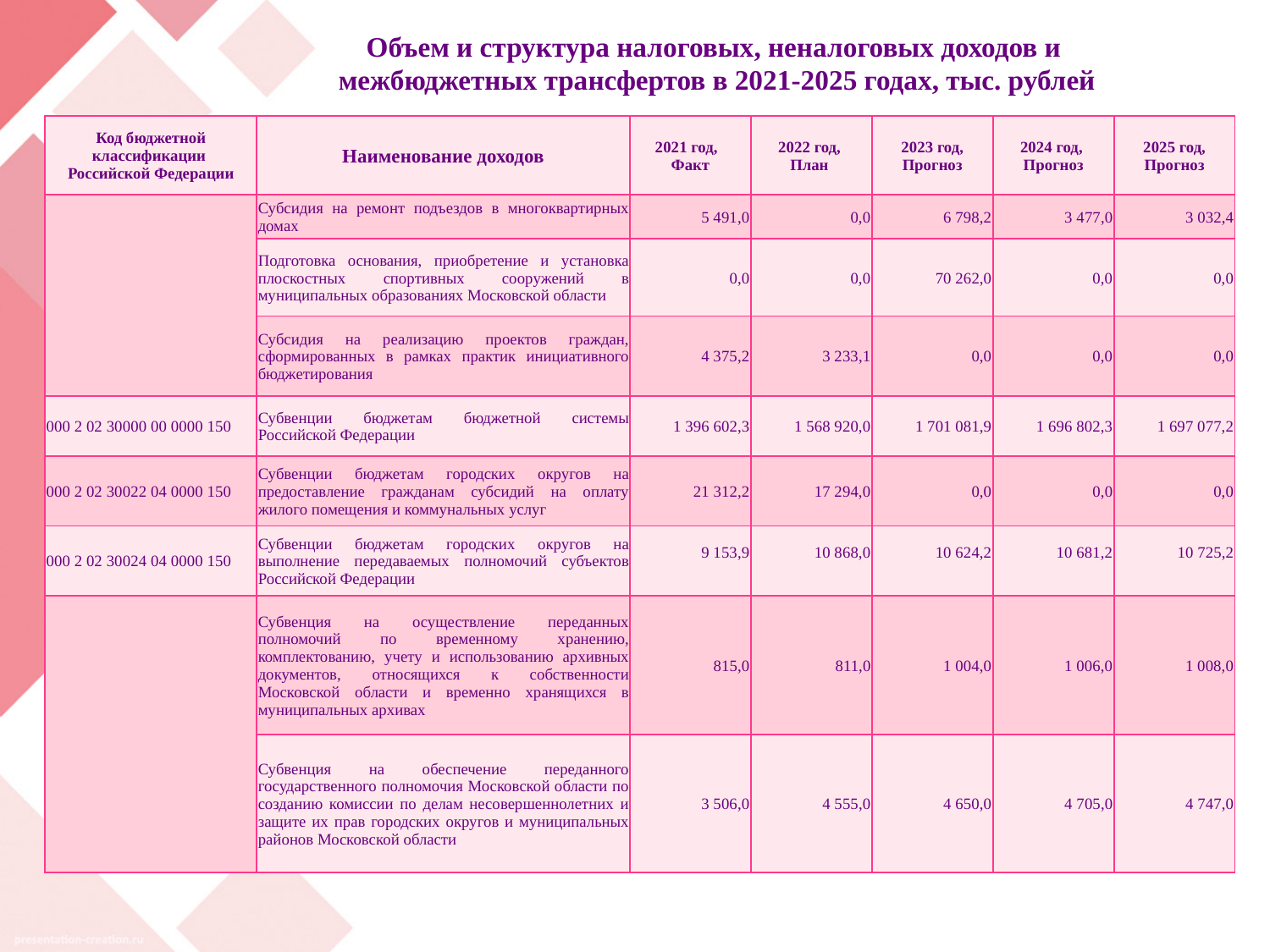

# Объем и структура налоговых, неналоговых доходов и межбюджетных трансфертов в 2021-2025 годах, тыс. рублей
| Код бюджетной классификации Российской Федерации | Наименование доходов | 2021 год, Факт | 2022 год, План | 2023 год, Прогноз | 2024 год, Прогноз | 2025 год, Прогноз |
| --- | --- | --- | --- | --- | --- | --- |
|  | Субсидия на ремонт подъездов в многоквартирных домах | 5 491,0 | 0,0 | 6 798,2 | 3 477,0 | 3 032,4 |
|  | Подготовка основания, приобретение и установка плоскостных спортивных сооружений в муниципальных образованиях Московской области | 0,0 | 0,0 | 70 262,0 | 0,0 | 0,0 |
|  | Субсидия на реализацию проектов граждан, сформированных в рамках практик инициативного бюджетирования | 4 375,2 | 3 233,1 | 0,0 | 0,0 | 0,0 |
| 000 2 02 30000 00 0000 150 | Субвенции бюджетам бюджетной системы Российской Федерации | 1 396 602,3 | 1 568 920,0 | 1 701 081,9 | 1 696 802,3 | 1 697 077,2 |
| 000 2 02 30022 04 0000 150 | Субвенции бюджетам городских округов на предоставление гражданам субсидий на оплату жилого помещения и коммунальных услуг | 21 312,2 | 17 294,0 | 0,0 | 0,0 | 0,0 |
| 000 2 02 30024 04 0000 150 | Субвенции бюджетам городских округов на выполнение передаваемых полномочий субъектов Российской Федерации | 9 153,9 | 10 868,0 | 10 624,2 | 10 681,2 | 10 725,2 |
|  | Субвенция на осуществление переданных полномочий по временному хранению, комплектованию, учету и использованию архивных документов, относящихся к собственности Московской области и временно хранящихся в муниципальных архивах | 815,0 | 811,0 | 1 004,0 | 1 006,0 | 1 008,0 |
|  | Субвенция на обеспечение переданного государственного полномочия Московской области по созданию комиссии по делам несовершеннолетних и защите их прав городских округов и муниципальных районов Московской области | 3 506,0 | 4 555,0 | 4 650,0 | 4 705,0 | 4 747,0 |